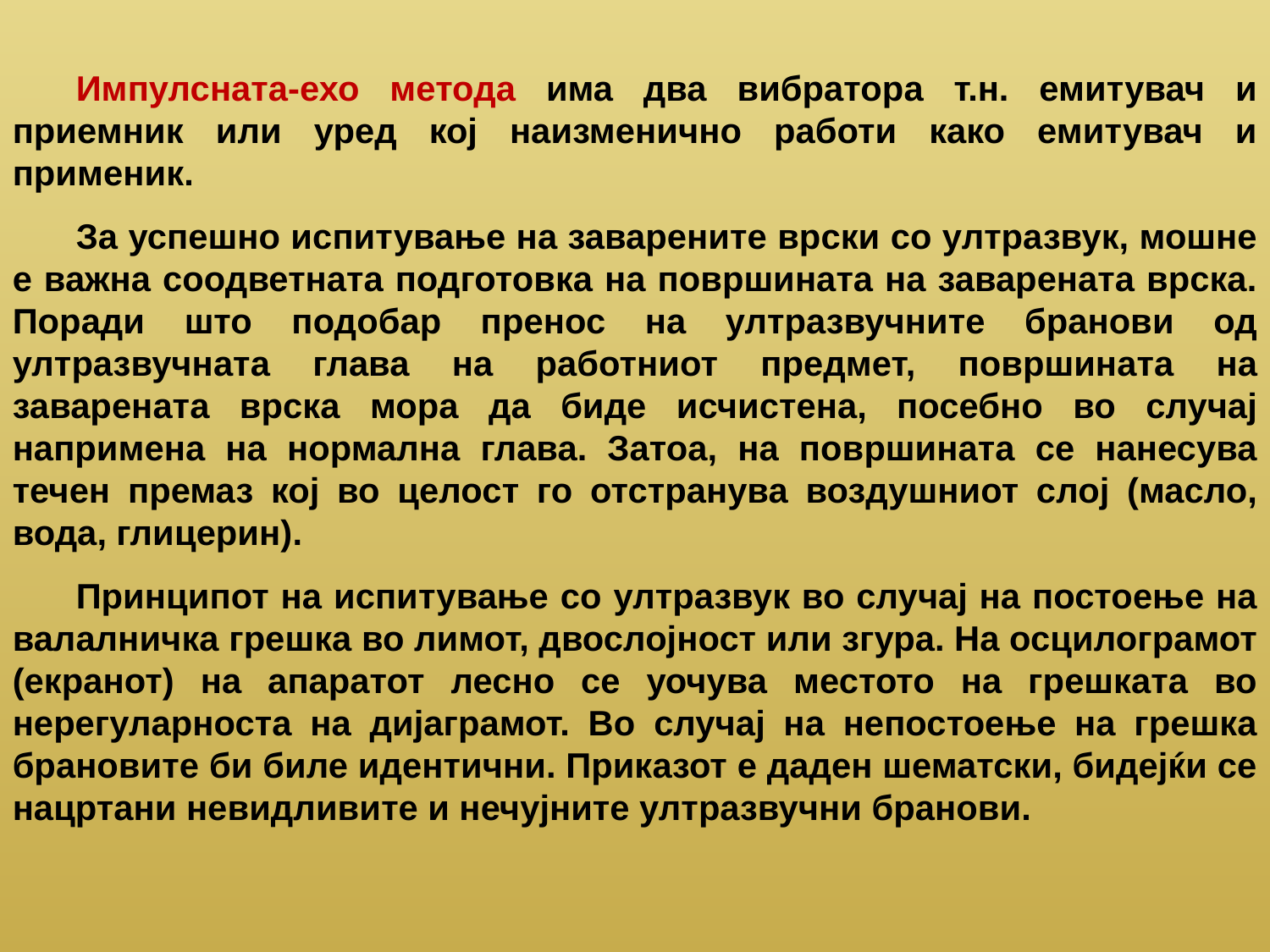

Импулсната-ехо метода има два вибратора т.н. емитувач и приемник или уред кој наизменично работи како емитувач и применик.

За успешно испитување на заварените врски со ултразвук, мошне е важна соодветната подготовка на површината на заварената врска. Поради што подобар пренос на ултразвучните бранови од ултразвучната глава на работниот предмет, површината на заварената врска мора да биде исчистена, посебно во случај напримена на нормална глава. Затоа, на површината се нанесува течен премаз кој во целост го отстранува воздушниот слој (масло, вода, глицерин).

Принципот на испитување со ултразвук во случај на постоење на валалничка грешка во лимот, двослојност или згура. На осцилограмот (екранот) на апаратот лесно се уочува местото на грешката во нерегуларноста на дијаграмот. Во случај на непостоење на грешка брановите би биле идентични. Приказот е даден шематски, бидејќи се нацртани невидливите и нечујните ултразвучни бранови.